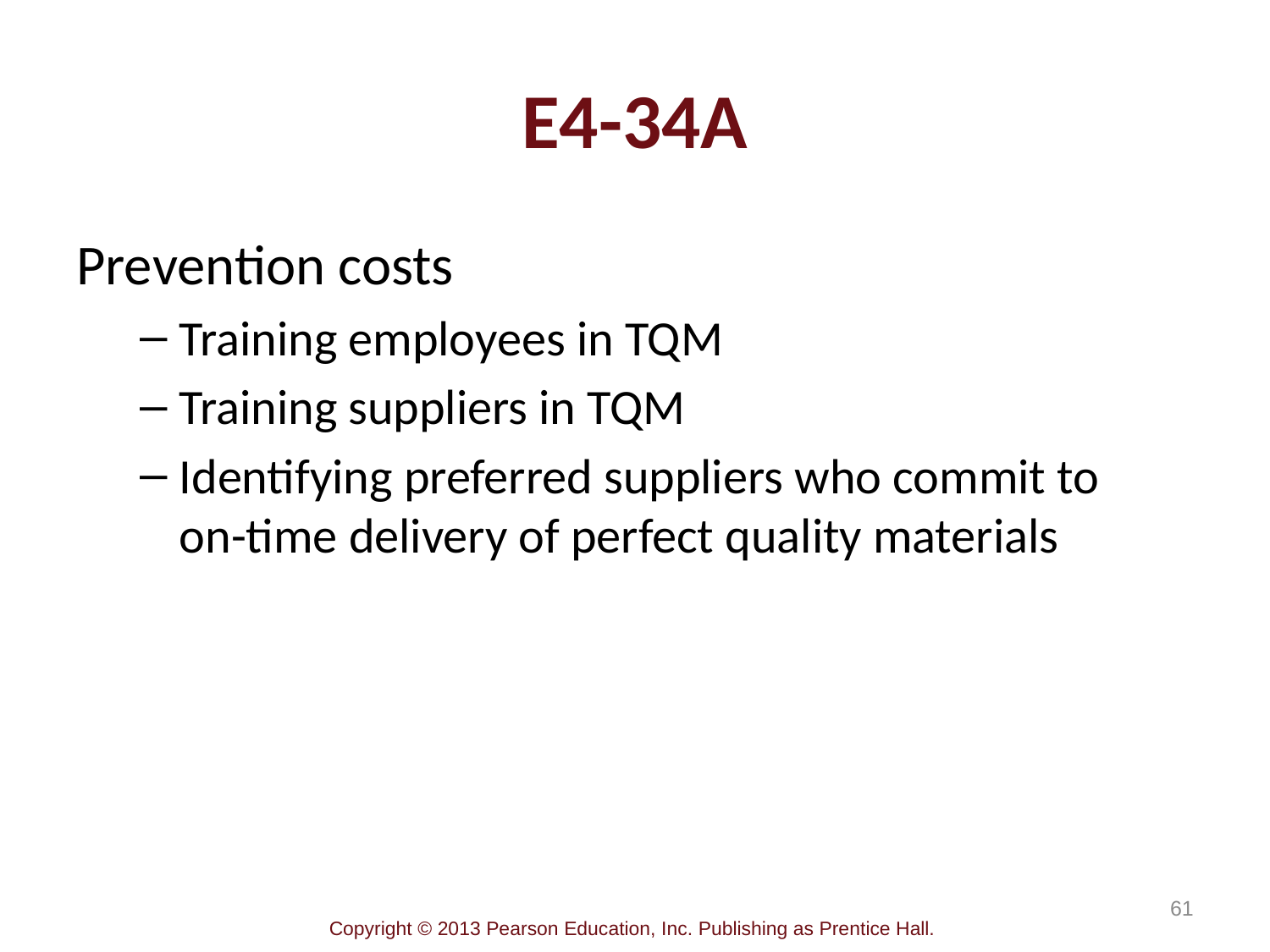

# E4-34A
Prevention costs
Training employees in TQM
Training suppliers in TQM
Identifying preferred suppliers who commit to
on-time delivery of perfect quality materials
61